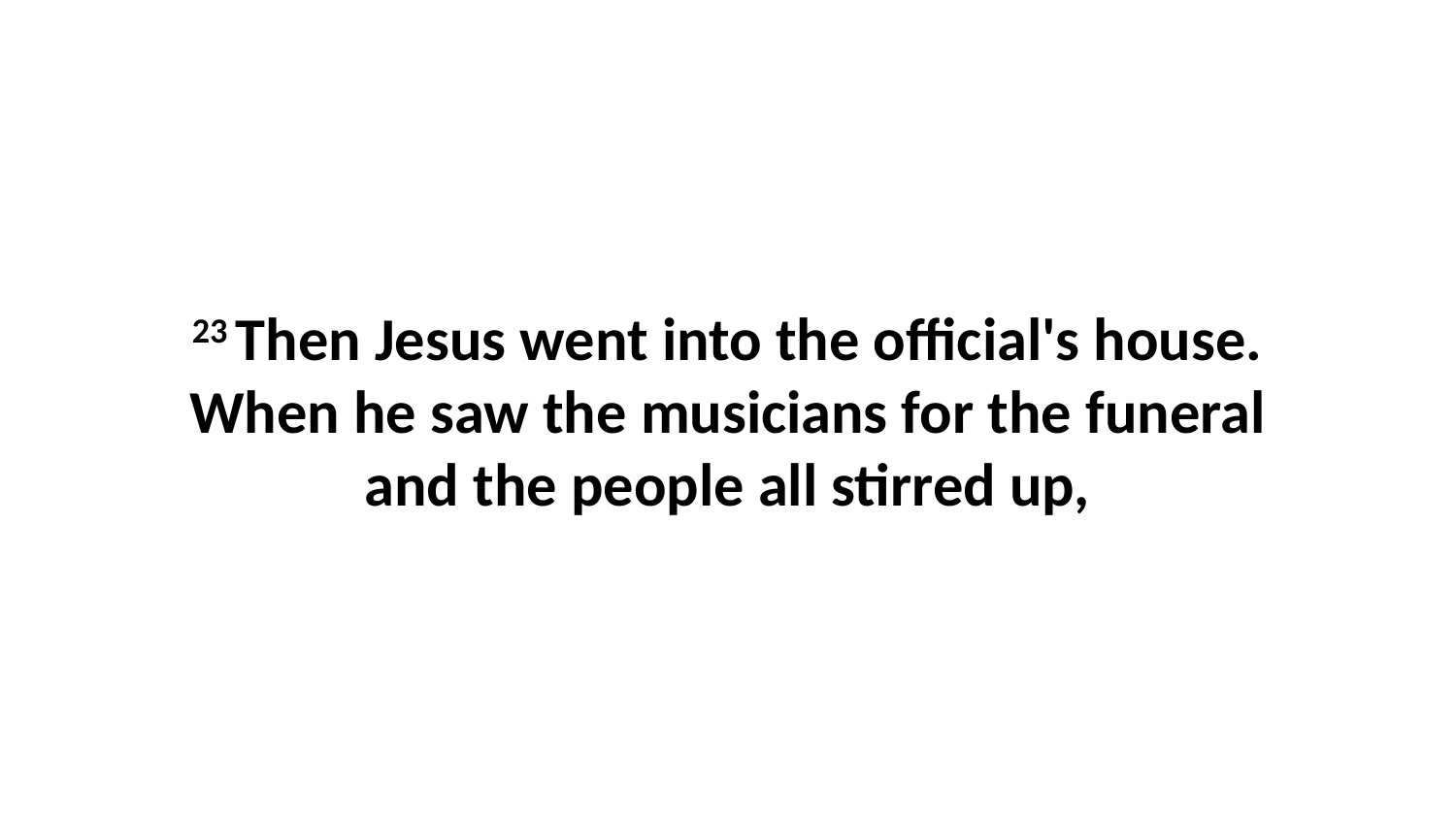

23 Then Jesus went into the official's house. When he saw the musicians for the funeral and the people all stirred up,